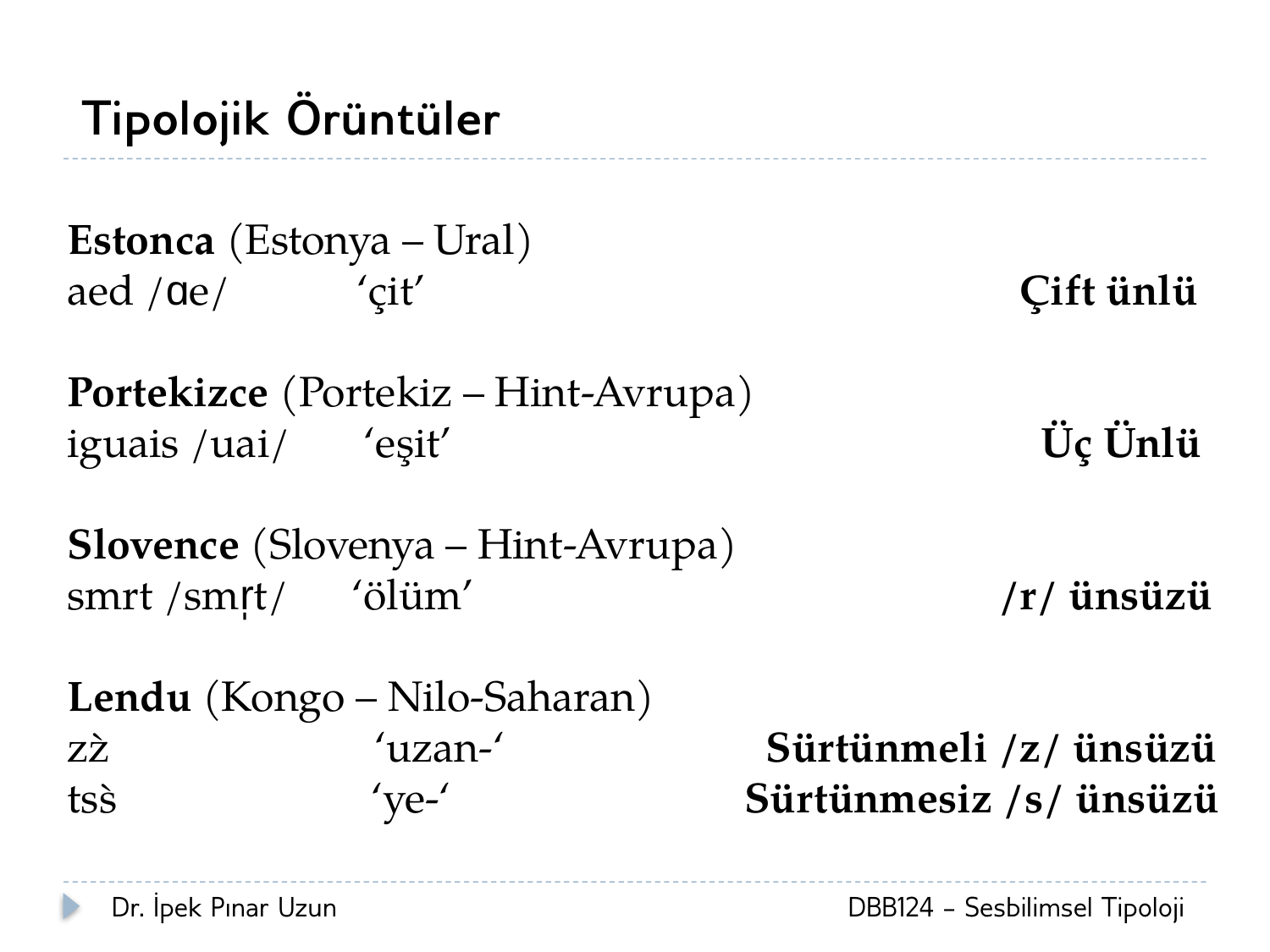

Tipolojik Örüntüler
Estonca (Estonya – Ural)
aed /ɑe/            ‘çit’ 					      Çift ünlü

Portekizce (Portekiz – Hint-Avrupa)
iguais /uai/       ‘eşit’				        Üç Ünlü

Slovence (Slovenya – Hint-Avrupa)
smrt /smr̩t/      ‘ölüm’				    /r/ ünsüzü

Lendu (Kongo – Nilo-Saharan)
zz̀                         ‘uzan-‘		      Sürtünmeli /z/ ünsüzü
tss̀                        ‘ye-‘		    Sürtünmesiz /s/ ünsüzü
Dr. İpek Pınar Uzun		 		            DBB124 – Sesbilimsel Tipoloji